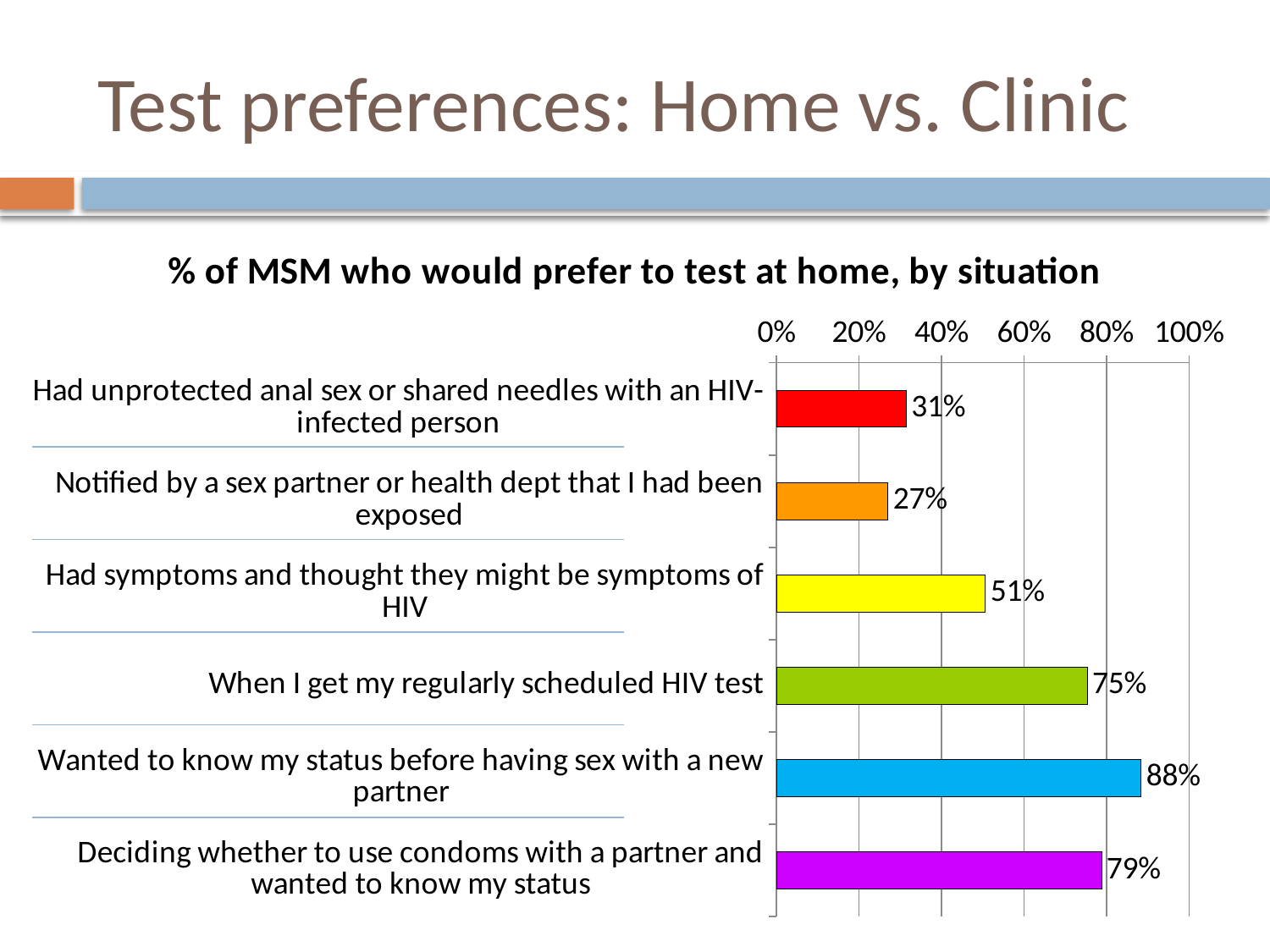

# Test preferences: Home vs. Clinic

### Chart: % of MSM who would prefer to test at home, by situation

| Category | Series 1 |
|---|---|
| Had unprotected anal sex or shared needles with an HIV-infected person | 0.31430000000000113 |
| Notified by a sex partner or health dept that I had been exposed | 0.2703 |
| Had symptoms and thought they might be symptoms of HIV | 0.5064999999999995 |
| When I get my regularly scheduled HIV test | 0.7532000000000006 |
| Wanted to know my status before having sex with a new partner | 0.8841 |
| Deciding whether to use condoms with a partner and wanted to know my status | 0.7879 |